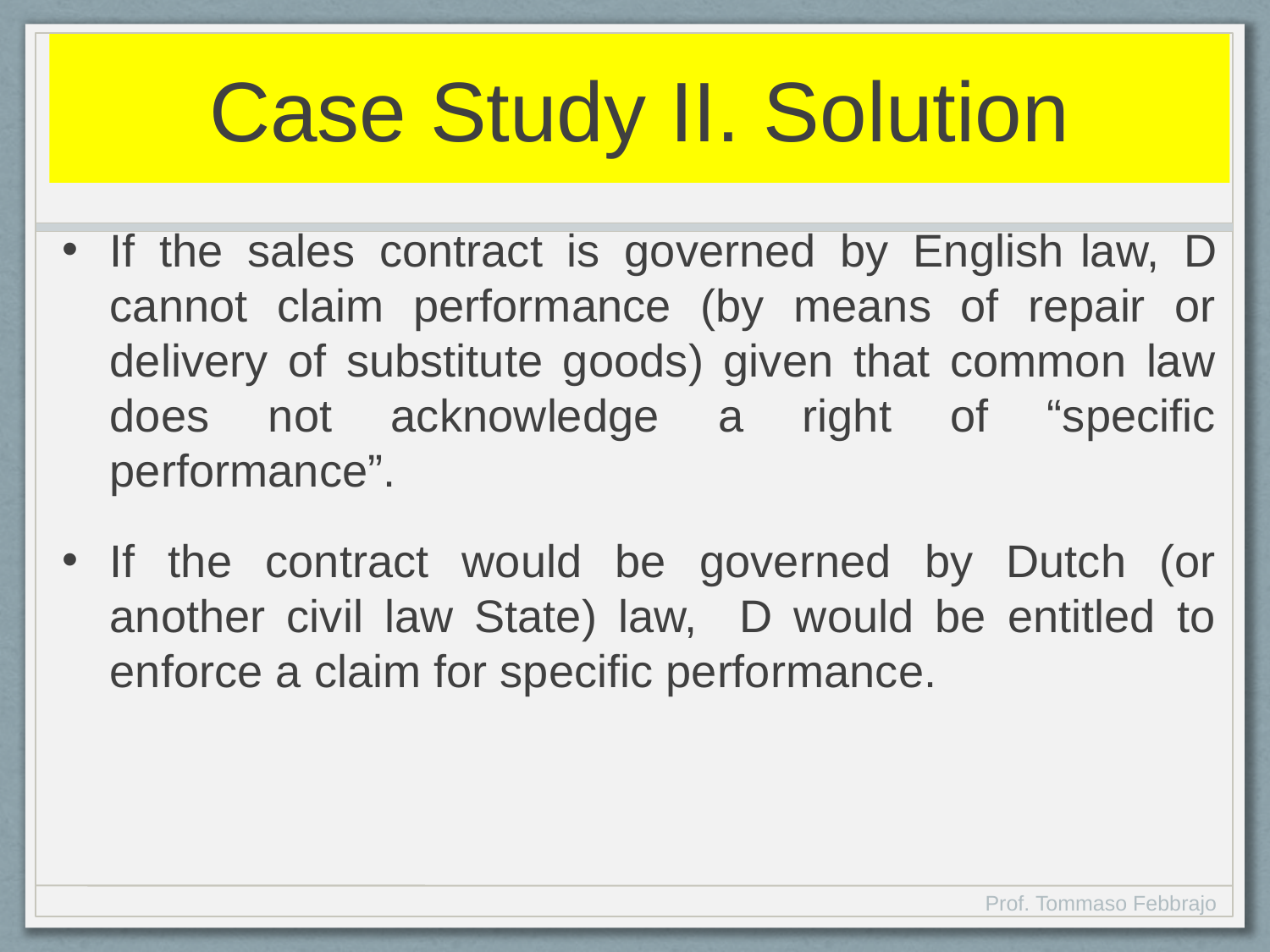

# Case Study II. Solution
If the sales contract is governed by English	law, D cannot claim performance (by means of repair or delivery of substitute goods) given that common law does not acknowledge a right of “specific performance”.
If the contract would be governed by Dutch (or another civil law State) law,  D would be entitled to enforce a claim for specific performance.
Prof. Tommaso Febbrajo